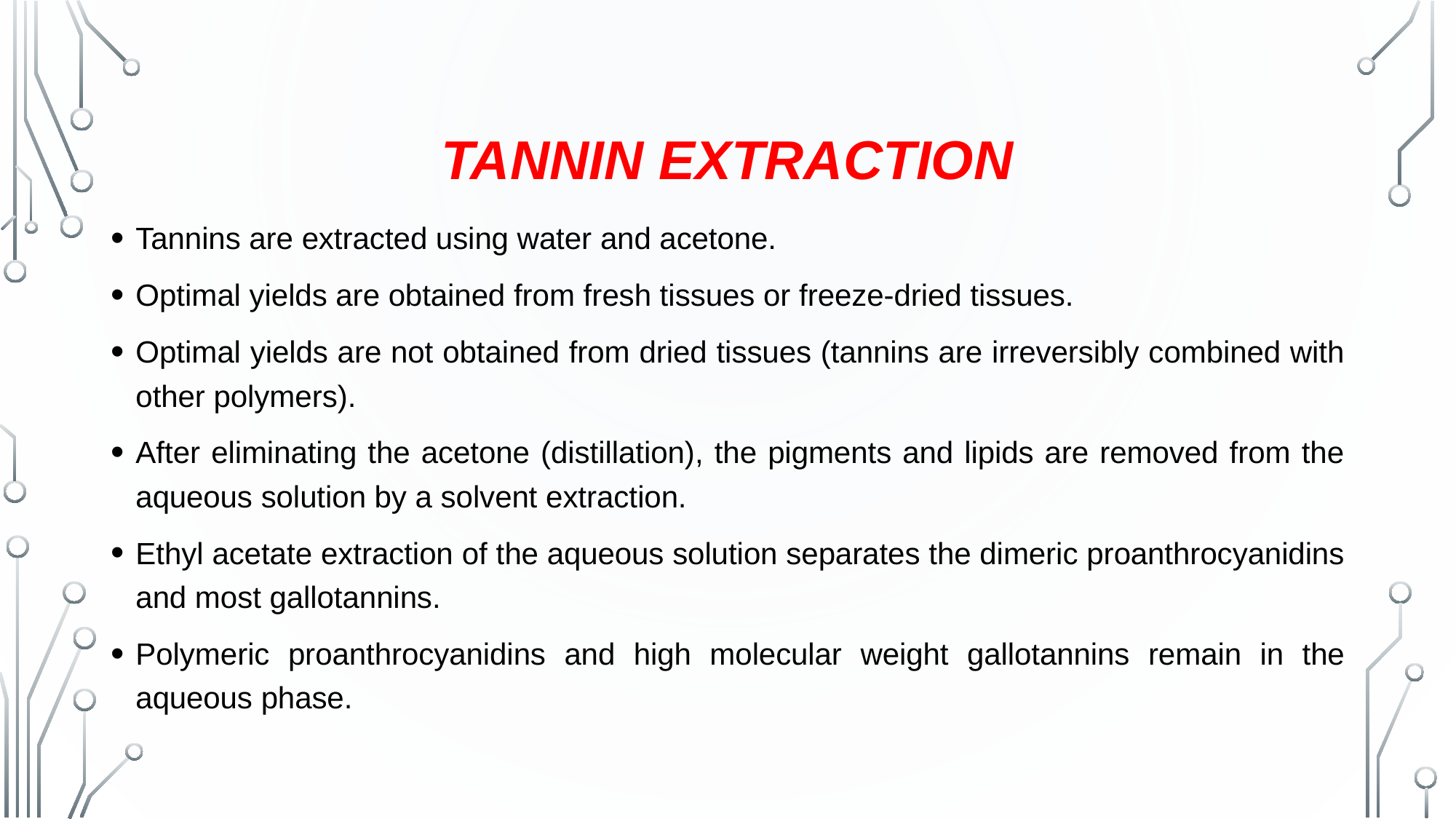

# Tannin Extraction
Tannins are extracted using water and acetone.
Optimal yields are obtained from fresh tissues or freeze-dried tissues.
Optimal yields are not obtained from dried tissues (tannins are irreversibly combined with other polymers).
After eliminating the acetone (distillation), the pigments and lipids are removed from the aqueous solution by a solvent extraction.
Ethyl acetate extraction of the aqueous solution separates the dimeric proanthrocyanidins and most gallotannins.
Polymeric proanthrocyanidins and high molecular weight gallotannins remain in the aqueous phase.